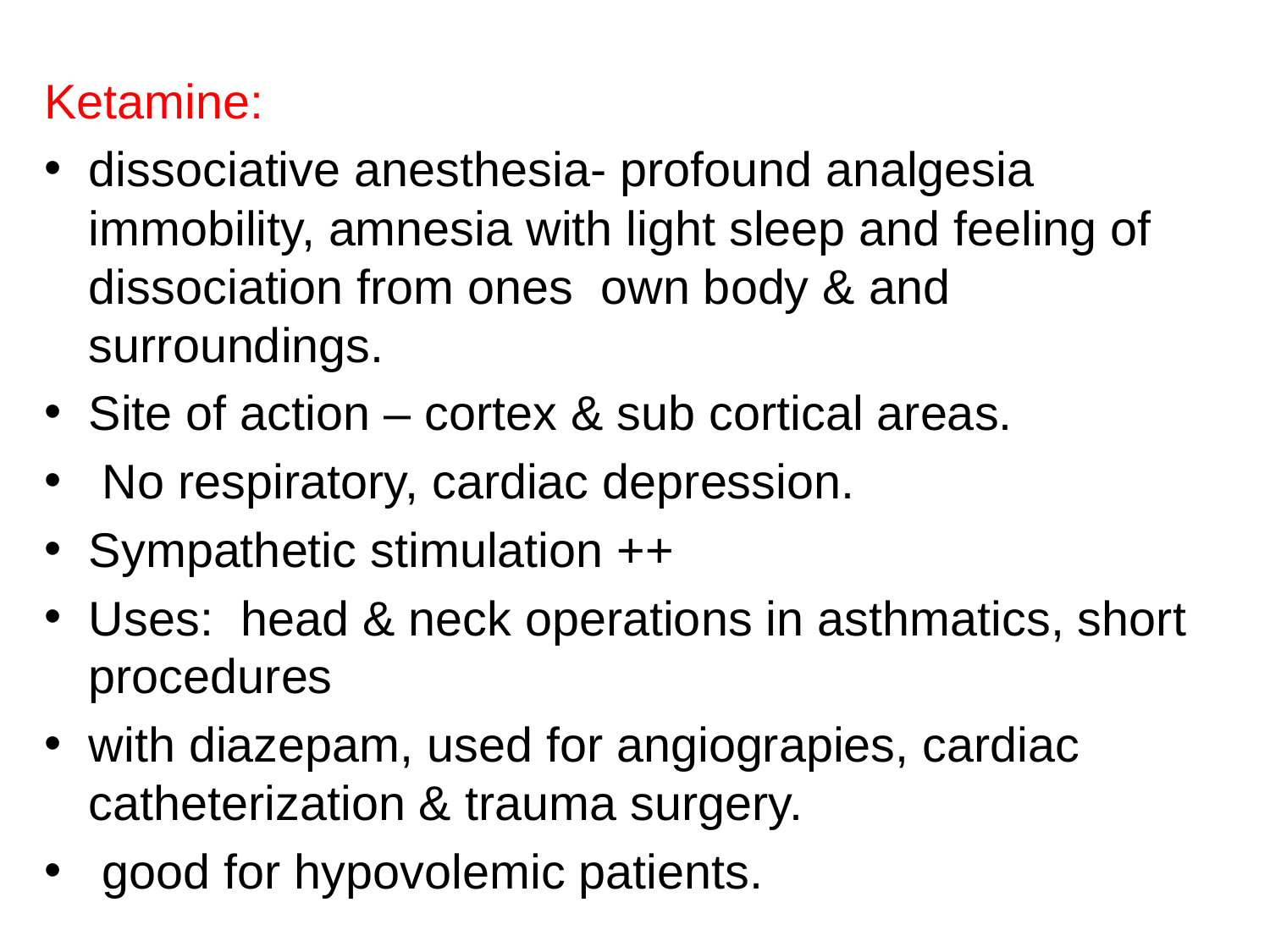

Ketamine:
dissociative anesthesia- profound analgesia immobility, amnesia with light sleep and feeling of dissociation from ones  own body & and surroundings.
Site of action – cortex & sub cortical areas.
 No respiratory, cardiac depression.
Sympathetic stimulation ++
Uses:  head & neck operations in asthmatics, short procedures
with diazepam, used for angiograpies, cardiac catheterization & trauma surgery.
 good for hypovolemic patients.